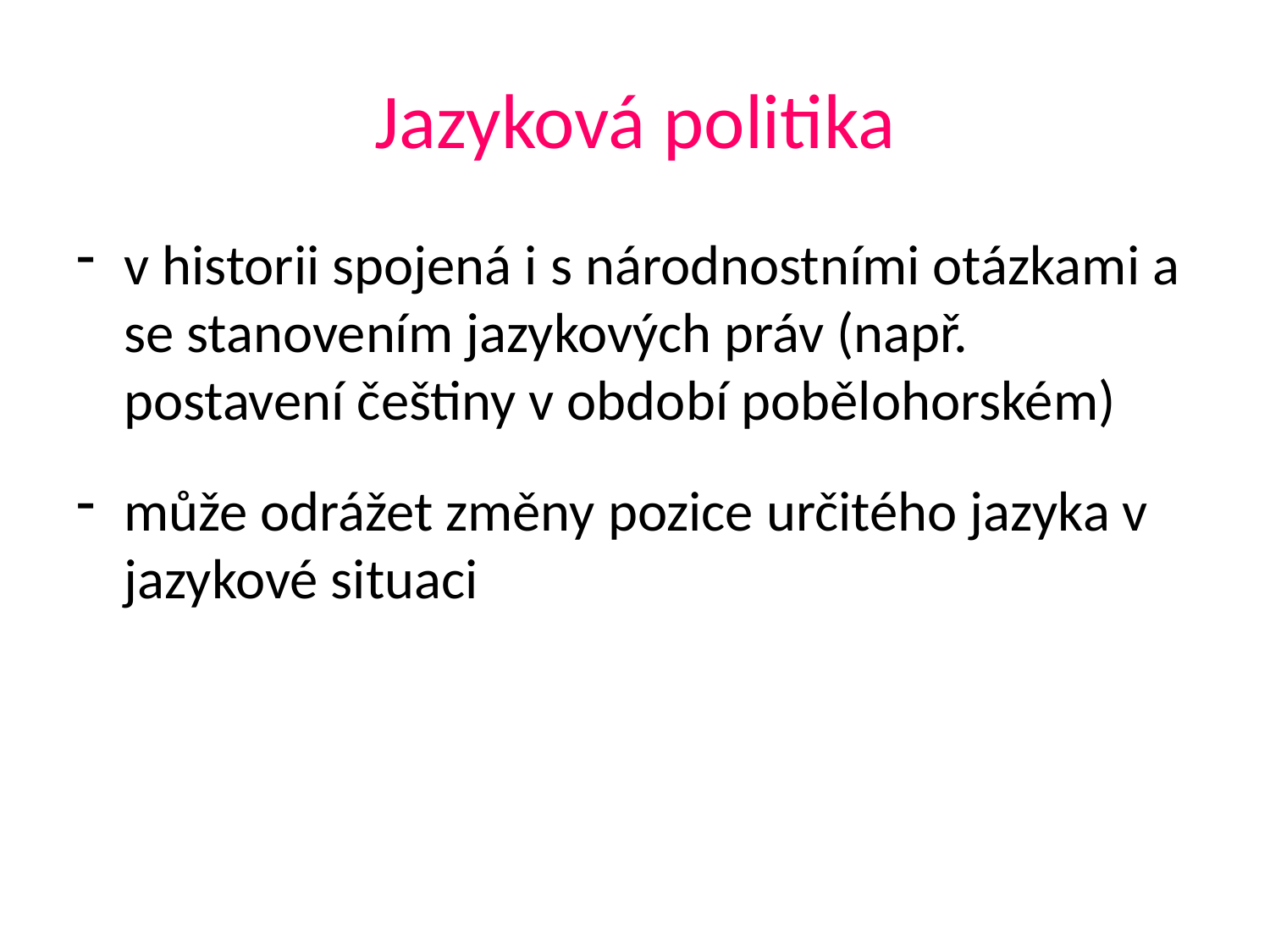

# Jazyková politika
v historii spojená i s národnostními otázkami a se stanovením jazykových práv (např. postavení češtiny v období pobělohorském)
může odrážet změny pozice určitého jazyka v jazykové situaci